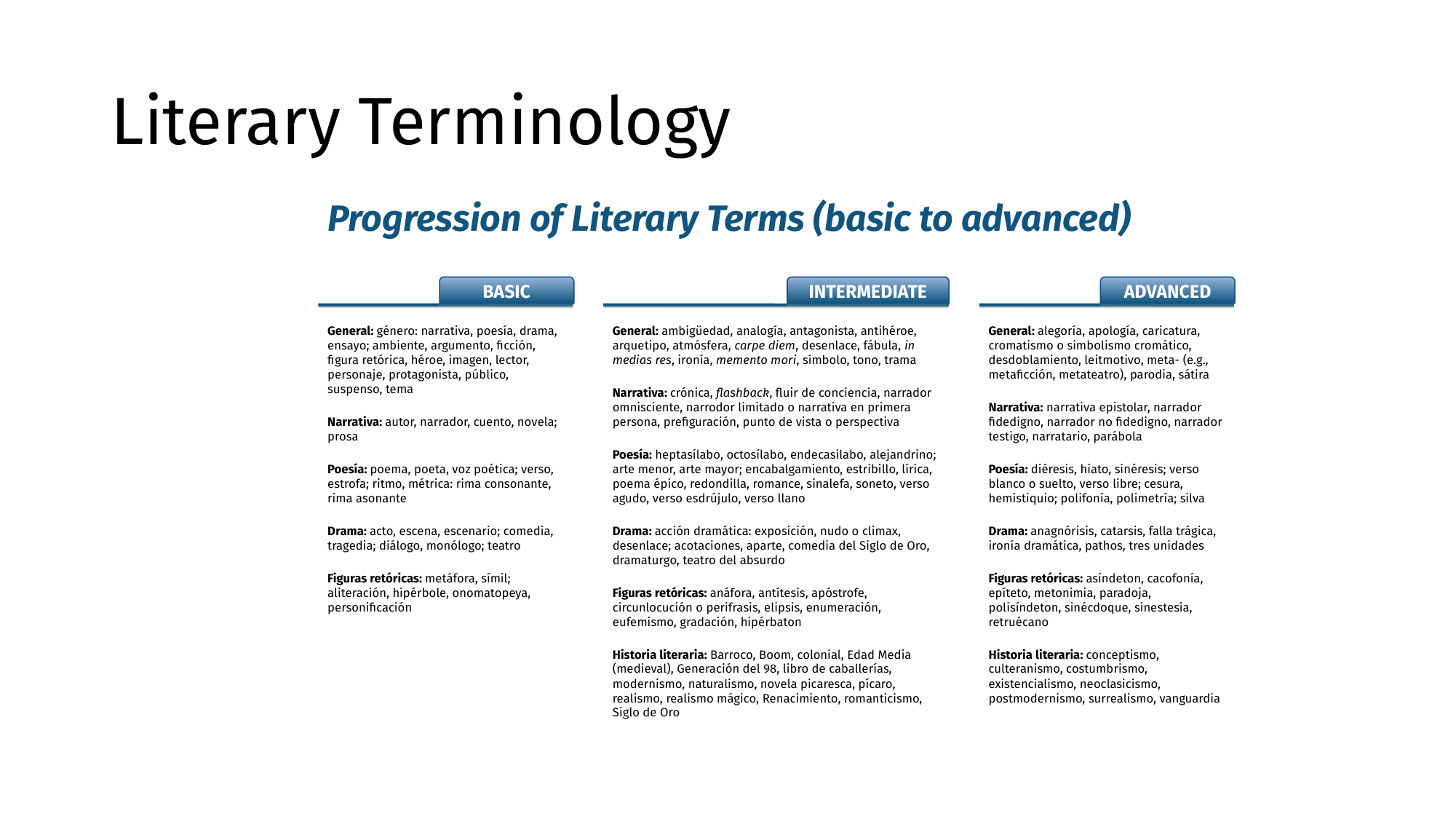

# Literary Terminology
Progression of Literary Terms (basic to advanced)
BASIC
INTERMEDIATE
ADVANCED
General: género: narrativa, poesía, drama, ensayo; ambiente, argumento, ficción, figura retórica, héroe, imagen, lector, personaje, protagonista, público, suspenso, tema
Narrativa: autor, narrador, cuento, novela; prosa
Poesía: poema, poeta, voz poética; verso, estrofa; ritmo, métrica: rima consonante, rima asonante
Drama: acto, escena, escenario; comedia, tragedia; diálogo, monólogo; teatro
Figuras retóricas: metáfora, símil; aliteración, hipérbole, onomatopeya, personificación

General: ambigüedad, analogía, antagonista, antihéroe, arquetipo, atmósfera, carpe diem, desenlace, fábula, in medias res, ironía, memento mori, símbolo, tono, trama
Narrativa: crónica, flashback, fluir de conciencia, narrador omnisciente, narrodor limitado o narrativa en primera persona, prefiguración, punto de vista o perspectiva
Poesía: heptasílabo, octosílabo, endecasilabo, alejandrino; arte menor, arte mayor; encabalgamiento, estribillo, lírica, poema épico, redondilla, romance, sinalefa, soneto, verso agudo, verso esdrújulo, verso llano
Drama: acción dramática: exposición, nudo o climax, desenlace; acotaciones, aparte, comedia del Siglo de Oro, dramaturgo, teatro del absurdo
Figuras retóricas: anáfora, antítesis, apóstrofe, circunlocución o perifrasis, elipsis, enumeración, eufemismo, gradación, hipérbaton
Historia literaria: Barroco, Boom, colonial, Edad Media (medieval), Generación del 98, libro de caballerías, modernismo, naturalismo, novela picaresca, pícaro, realismo, realismo mágico, Renacimiento, romanticismo, Siglo de Oro

General: alegoría, apología, caricatura, cromatismo o simbolismo cromático, desdoblamiento, leitmotivo, meta- (e.g., metaficción, metateatro), parodia, sátira
Narrativa: narrativa epistolar, narrador fidedigno, narrador no fidedigno, narrador testigo, narratario, parábola
Poesía: diéresis, hiato, sinéresis; verso blanco o suelto, verso libre; cesura, hemistiquio; polifonía, polimetría; silva
Drama: anagnórisis, catarsis, falla trágica, ironía dramática, pathos, tres unidades
Figuras retóricas: asíndeton, cacofonía, epíteto, metonimia, paradoja, polisíndeton, sinécdoque, sinestesia, retruécano
Historia literaria: conceptismo, culteranismo, costumbrismo, existencialismo, neoclasicismo, postmodernismo, surrealismo, vanguardia